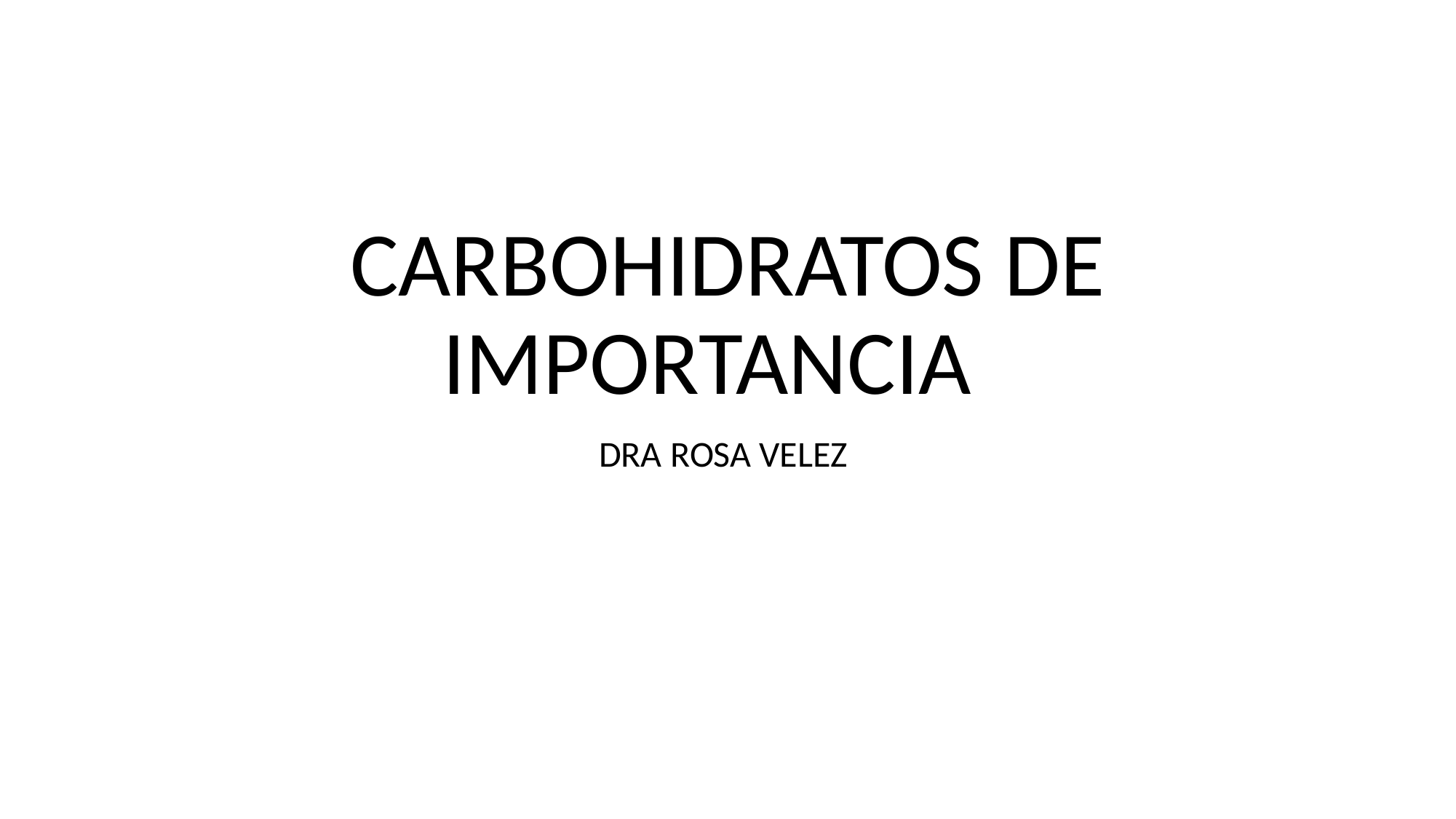

# CARBOHIDRATOS DE IMPORTANCIA
DRA ROSA VELEZ